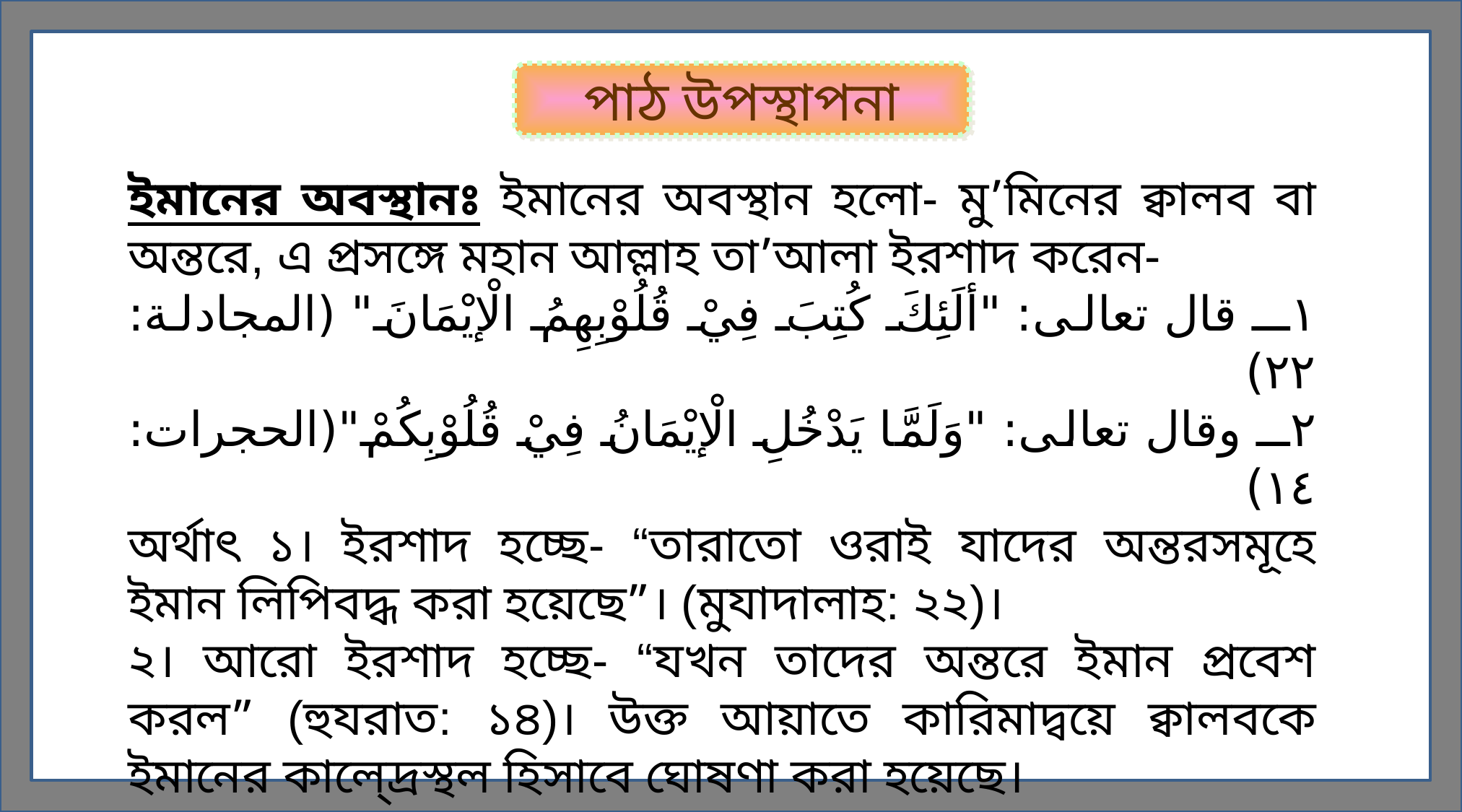

পাঠ উপস্থাপনা
ইমানের অবস্থানঃ ইমানের অবস্থান হলো- মু’মিনের ক্বালব বা অন্তরে, এ প্রসঙ্গে মহান আল্লাহ তা’আলা ইরশাদ করেন-
١ــ قال تعالى: "ألَئِكَ كُتِبَ فِيْ قُلُوْبِهِمُ الْإيْمَانَ" (المجادلة: ٢٢)
٢ــ وقال تعالى: "وَلَمَّا يَدْخُلِ الْإيْمَانُ فِيْ قُلُوْبِكُمْ"(الحجرات: ١٤)
অর্থাৎ ১। ইরশাদ হচ্ছে- “তারাতো ওরাই যাদের অন্তরসমূহে ইমান লিপিবদ্ধ করা হয়েছে”। (মুযাদালাহ: ২২)।
২। আরো ইরশাদ হচ্ছে- “যখন তাদের অন্তরে ইমান প্রবেশ করল” (হুযরাত: ১৪)। উক্ত আয়াতে কারিমাদ্বয়ে ক্বালবকে ইমানের কালে্দ্রস্থল হিসাবে ঘোষণা করা হয়েছে।